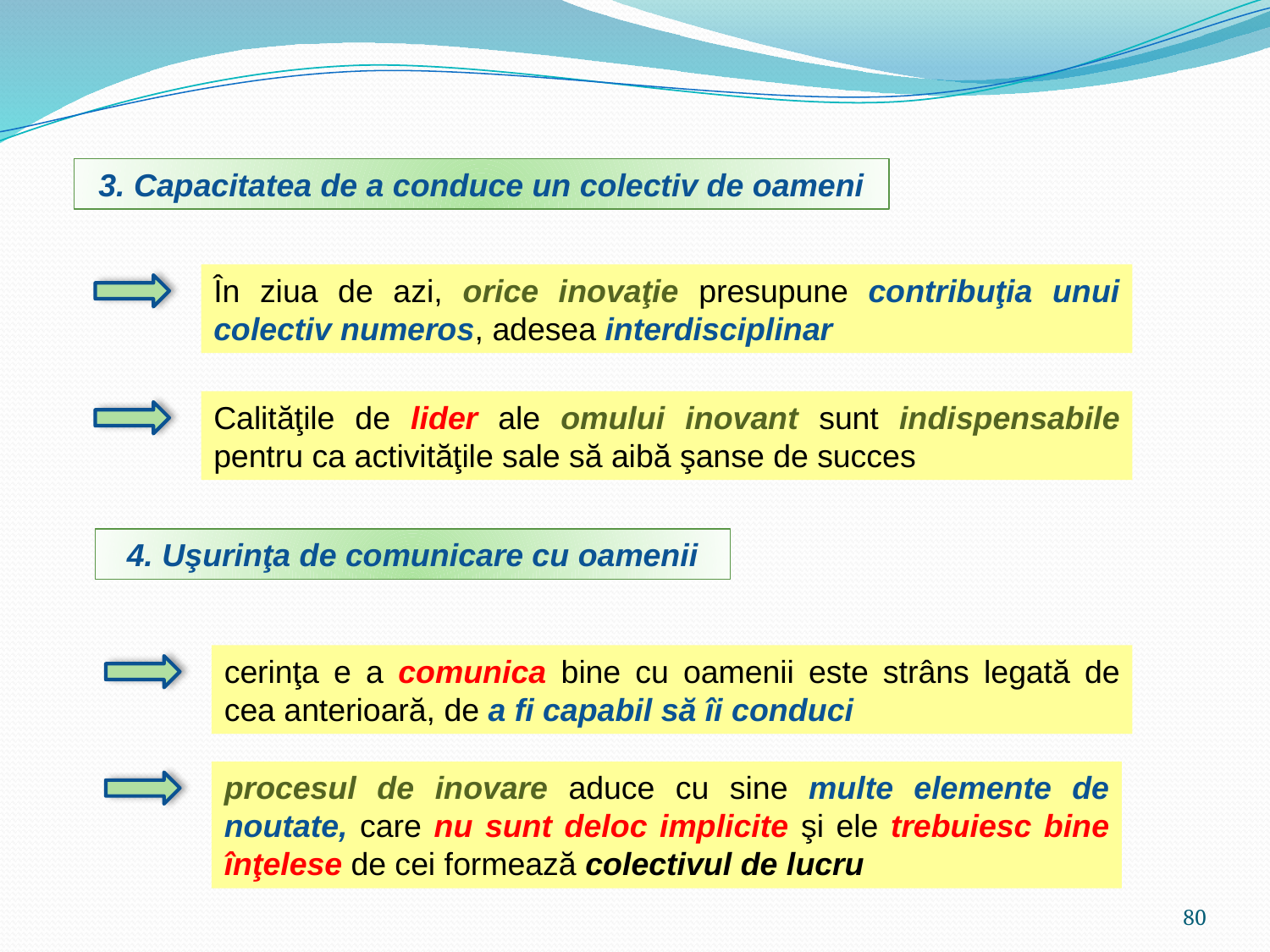

3. Capacitatea de a conduce un colectiv de oameni
În ziua de azi, orice inovaţie presupune contribuţia unui colectiv numeros, adesea interdisciplinar

Calităţile de lider ale omului inovant sunt indispensabile pentru ca activităţile sale să aibă şanse de succes

4. Uşurinţa de comunicare cu oamenii
cerinţa e a comunica bine cu oamenii este strâns legată de cea anterioară, de a fi capabil să îi conduci

procesul de inovare aduce cu sine multe elemente de noutate, care nu sunt deloc implicite şi ele trebuiesc bine înţelese de cei formează colectivul de lucru

80